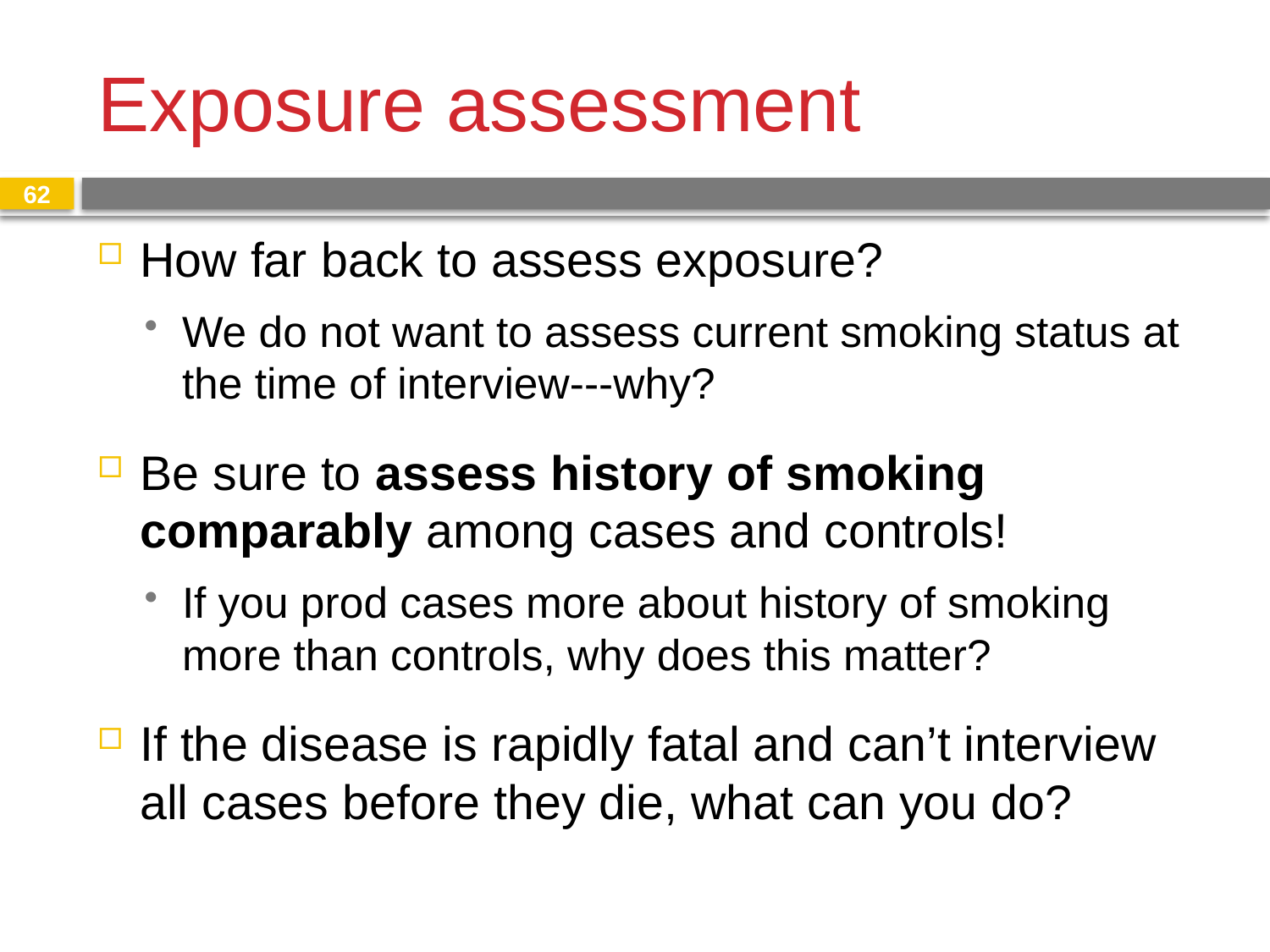

# Exposure assessment
62
How far back to assess exposure?
We do not want to assess current smoking status at the time of interview---why?
Be sure to assess history of smoking comparably among cases and controls!
If you prod cases more about history of smoking more than controls, why does this matter?
If the disease is rapidly fatal and can’t interview all cases before they die, what can you do?